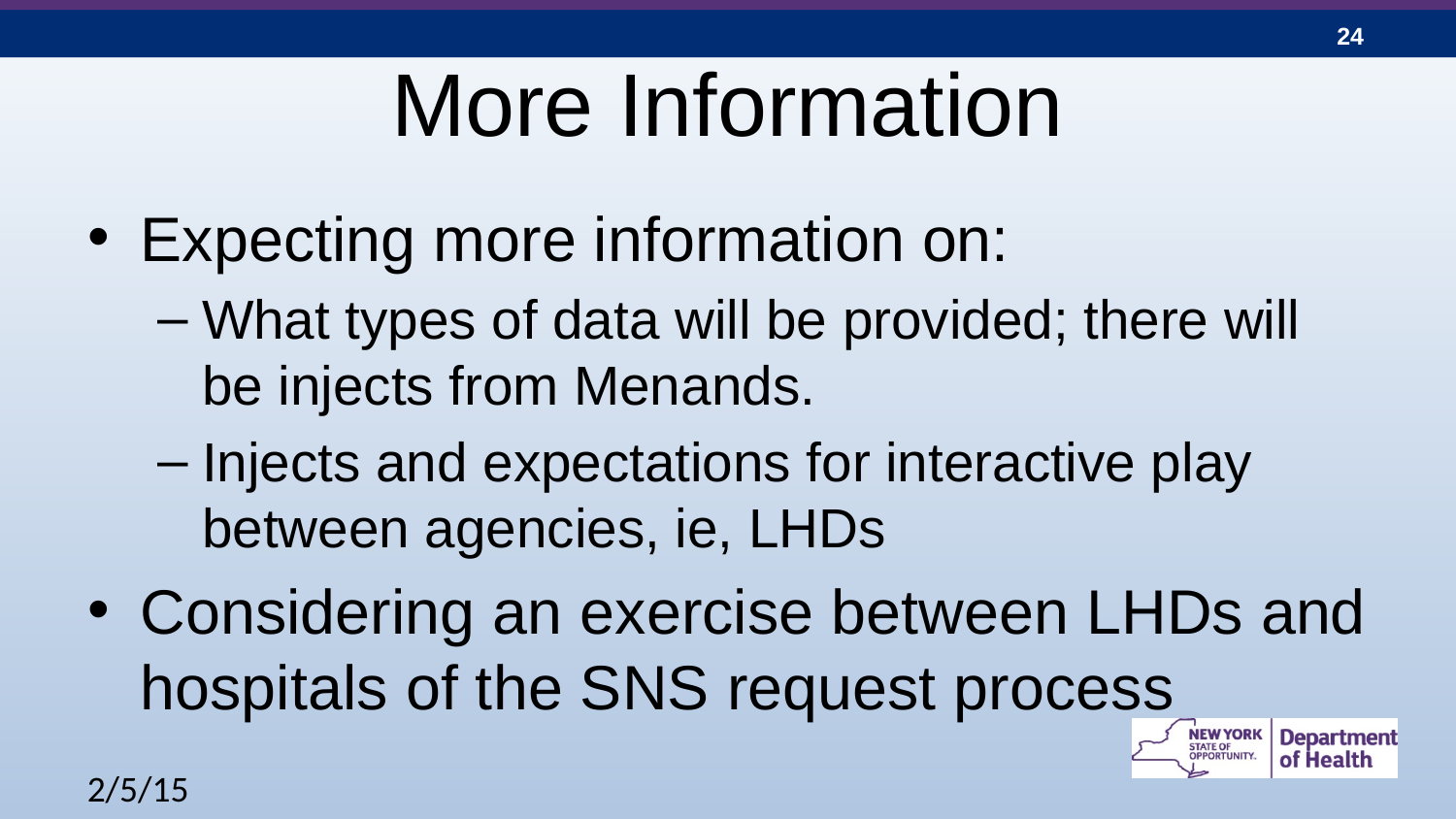

# More Information
Expecting more information on:
What types of data will be provided; there will be injects from Menands.
Injects and expectations for interactive play between agencies, ie, LHDs
Considering an exercise between LHDs and hospitals of the SNS request process

2/5/15